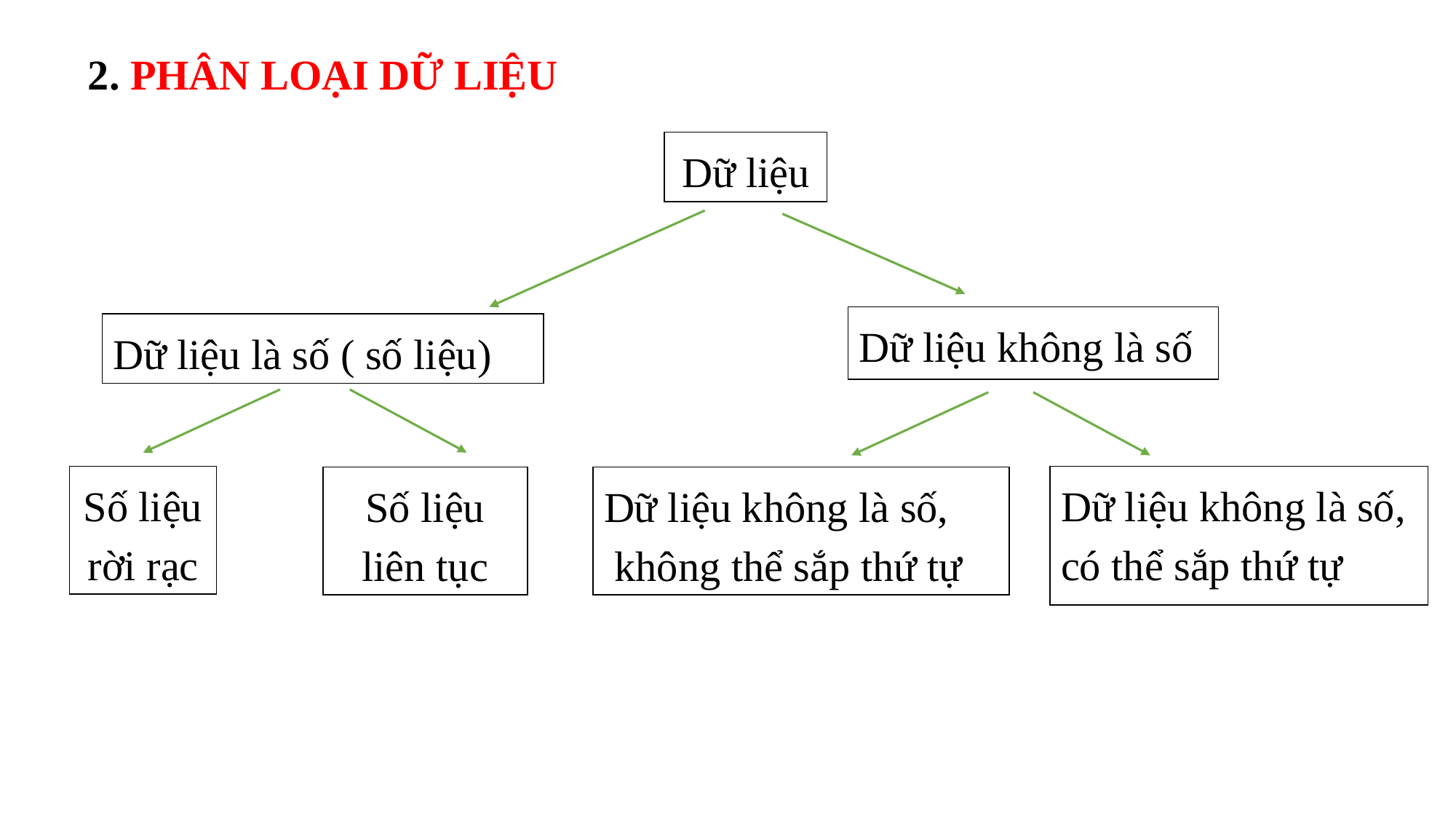

2. PHÂN LOẠI DỮ LIỆU
Dữ liệu
Dữ liệu không là số
Dữ liệu là số ( số liệu)
Số liệu rời rạc
Dữ liệu không là số,
có thể sắp thứ tự

Dữ liệu không là số,
 không thể sắp thứ tự
Số liệu liên tục